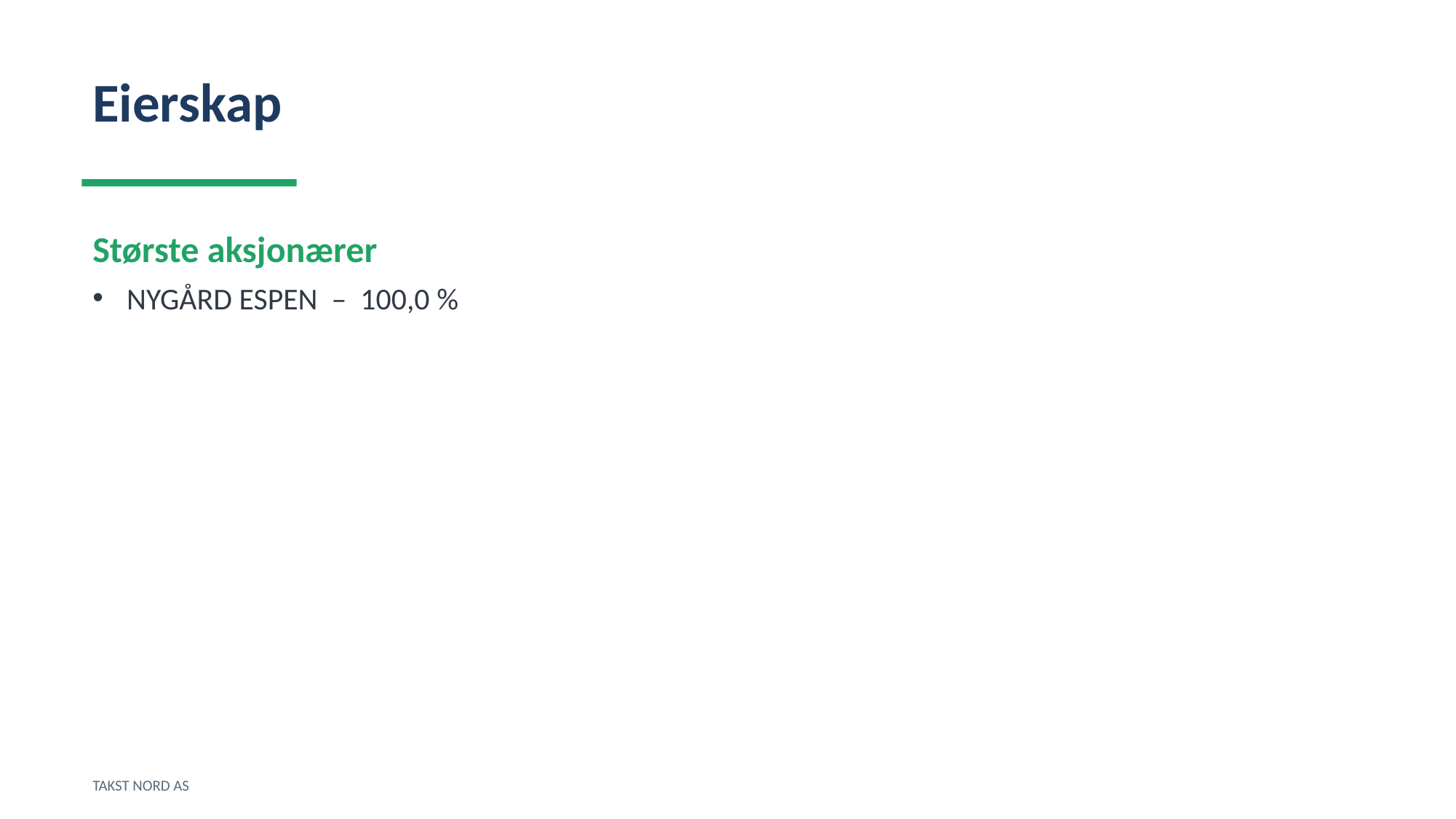

Eierskap

Største aksjonærer
NYGÅRD ESPEN  –  100,0 %
TAKST NORD AS